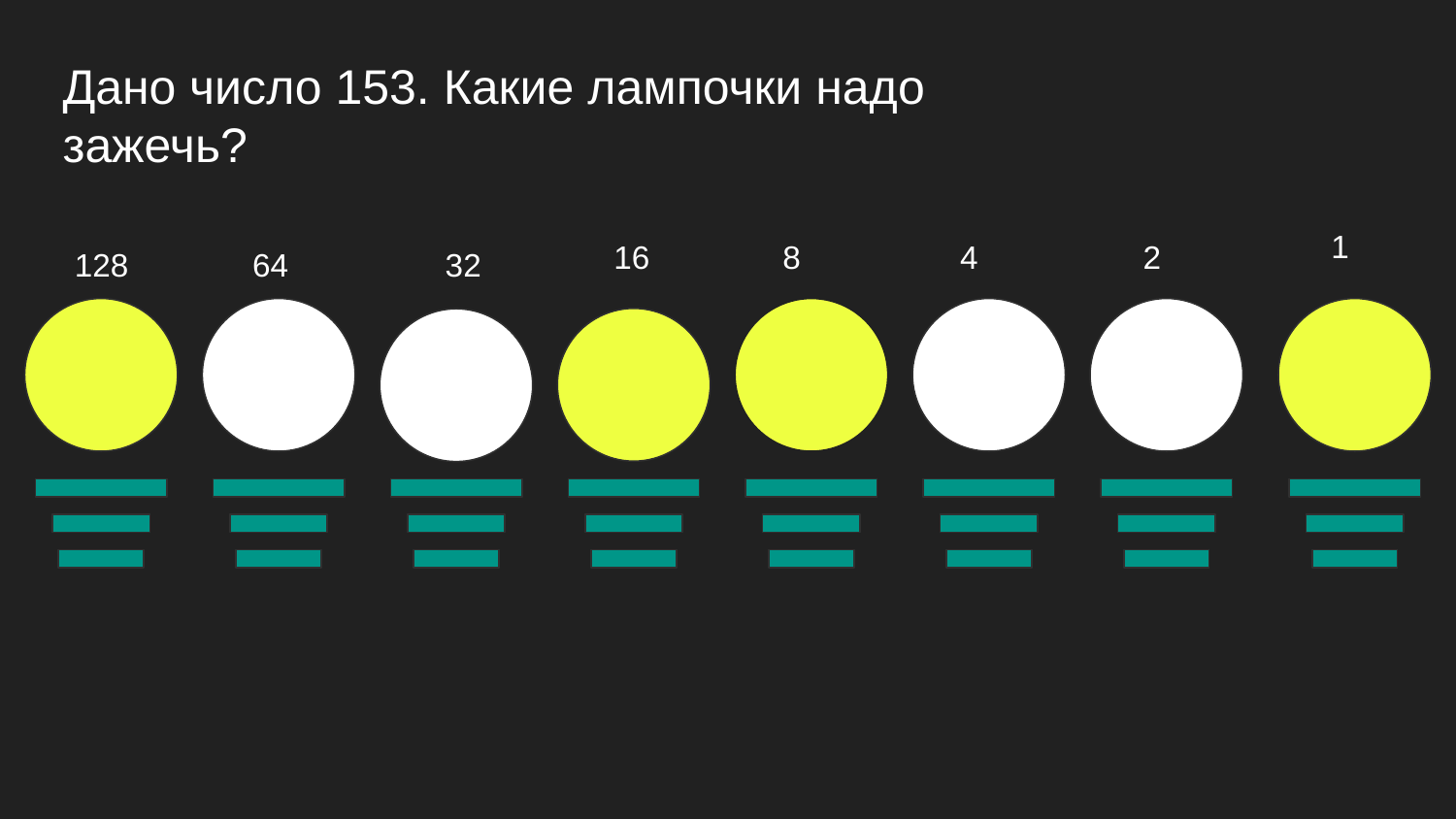

Дано число 153. Какие лампочки надо зажечь?
1
16
8
4
2
128
64
32